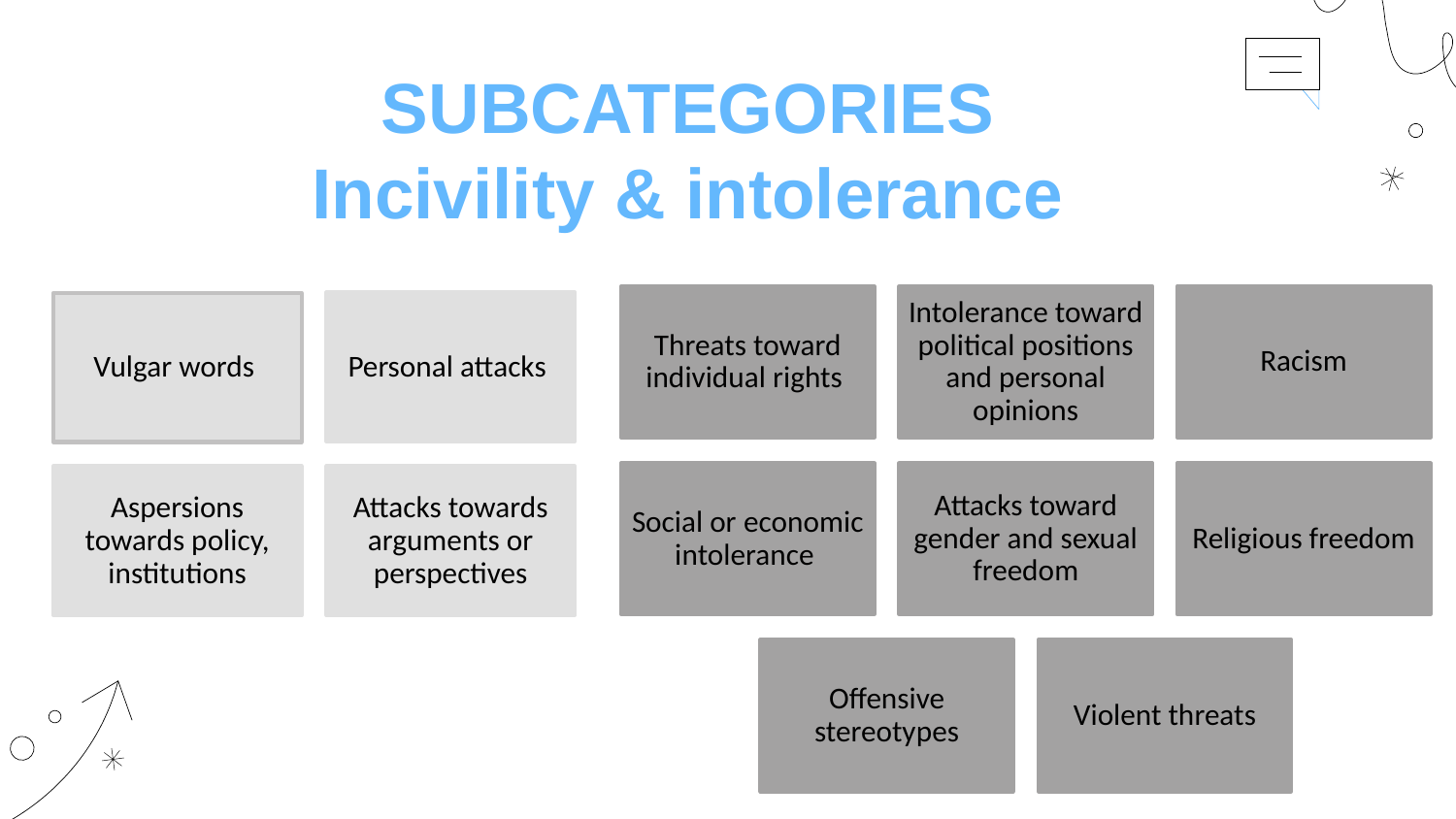

# SUBCATEGORIES Incivility & intolerance
Vulgar words
Personal attacks
Aspersions towards policy, institutions
Attacks towards arguments or perspectives
Threats toward individual rights
Intolerance toward political positions and personal opinions
Racism
Social or economic intolerance
Attacks toward gender and sexual freedom
Religious freedom
Offensive stereotypes
Violent threats